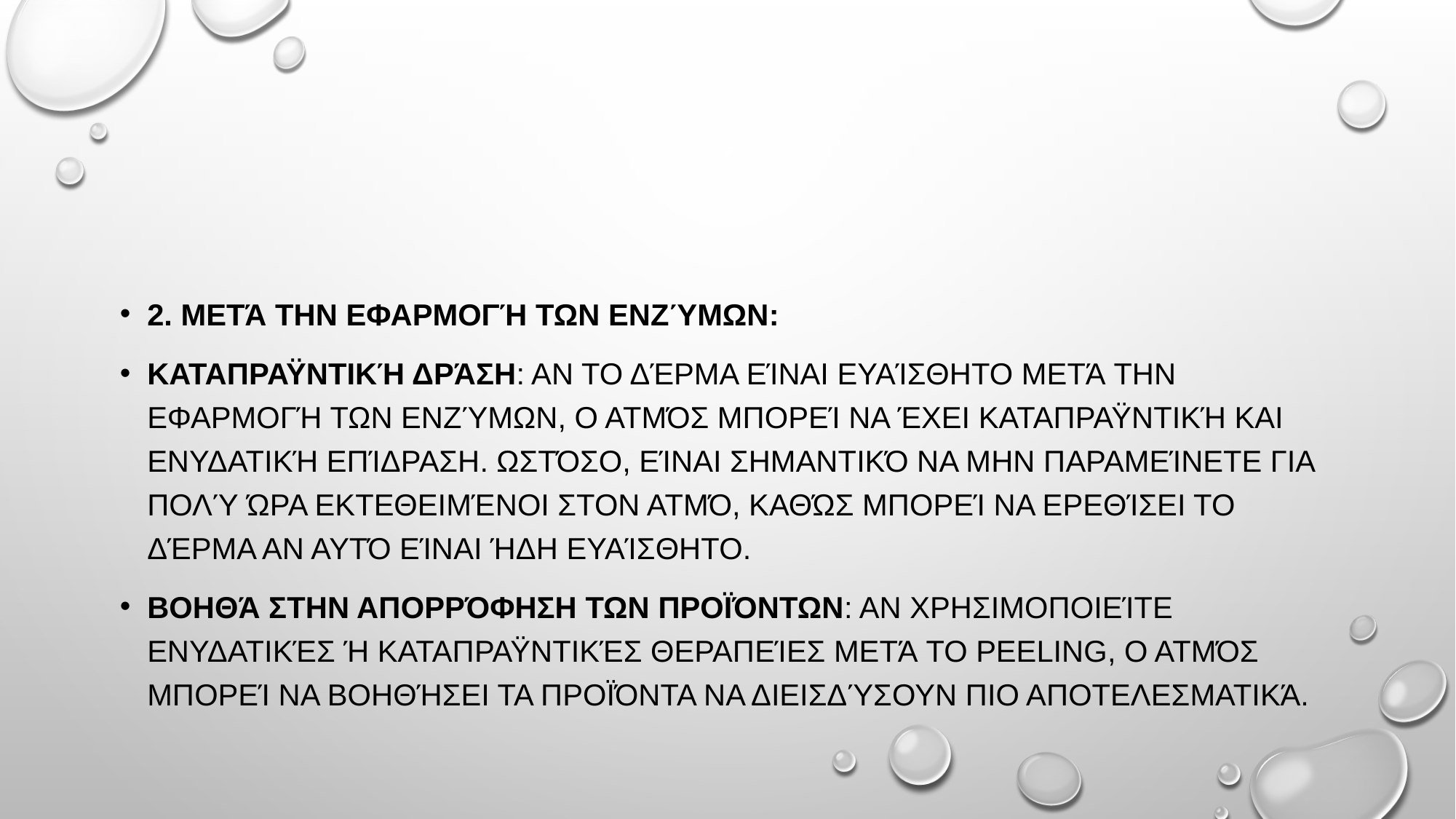

#
2. Μετά την εφαρμογή των ενζύμων:
Καταπραϋντική δράση: Αν το δέρμα είναι ευαίσθητο μετά την εφαρμογή των ενζύμων, ο ατμός μπορεί να έχει καταπραϋντική και ενυδατική επίδραση. Ωστόσο, είναι σημαντικό να μην παραμείνετε για πολύ ώρα εκτεθειμένοι στον ατμό, καθώς μπορεί να ερεθίσει το δέρμα αν αυτό είναι ήδη ευαίσθητο.
Βοηθά στην απορρόφηση των προϊόντων: Αν χρησιμοποιείτε ενυδατικές ή καταπραϋντικές θεραπείες μετά το peeling, ο ατμός μπορεί να βοηθήσει τα προϊόντα να διεισδύσουν πιο αποτελεσματικά.